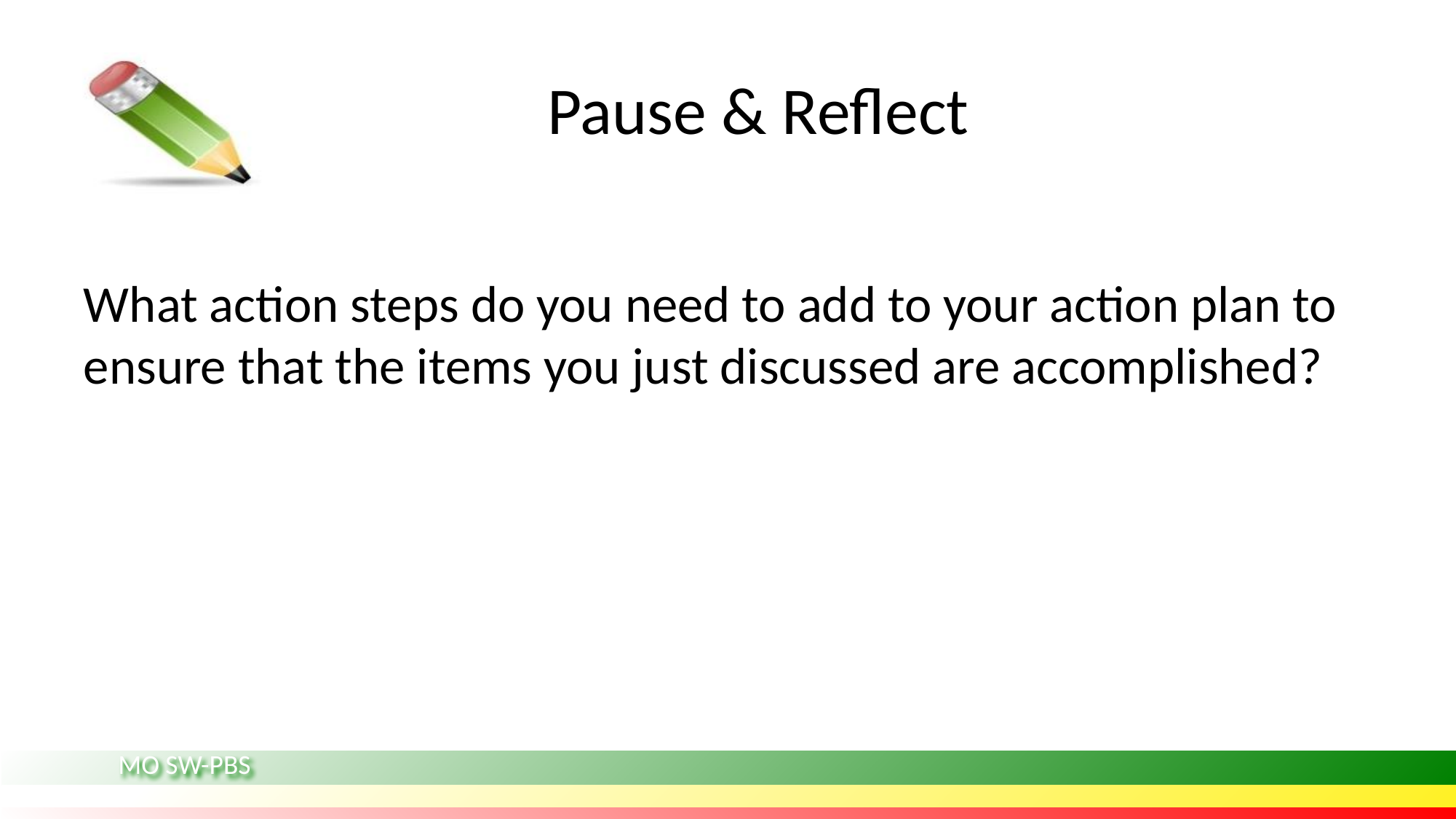

# Pause & Reflect
What action steps do you need to add to your action plan to ensure that the items you just discussed are accomplished?